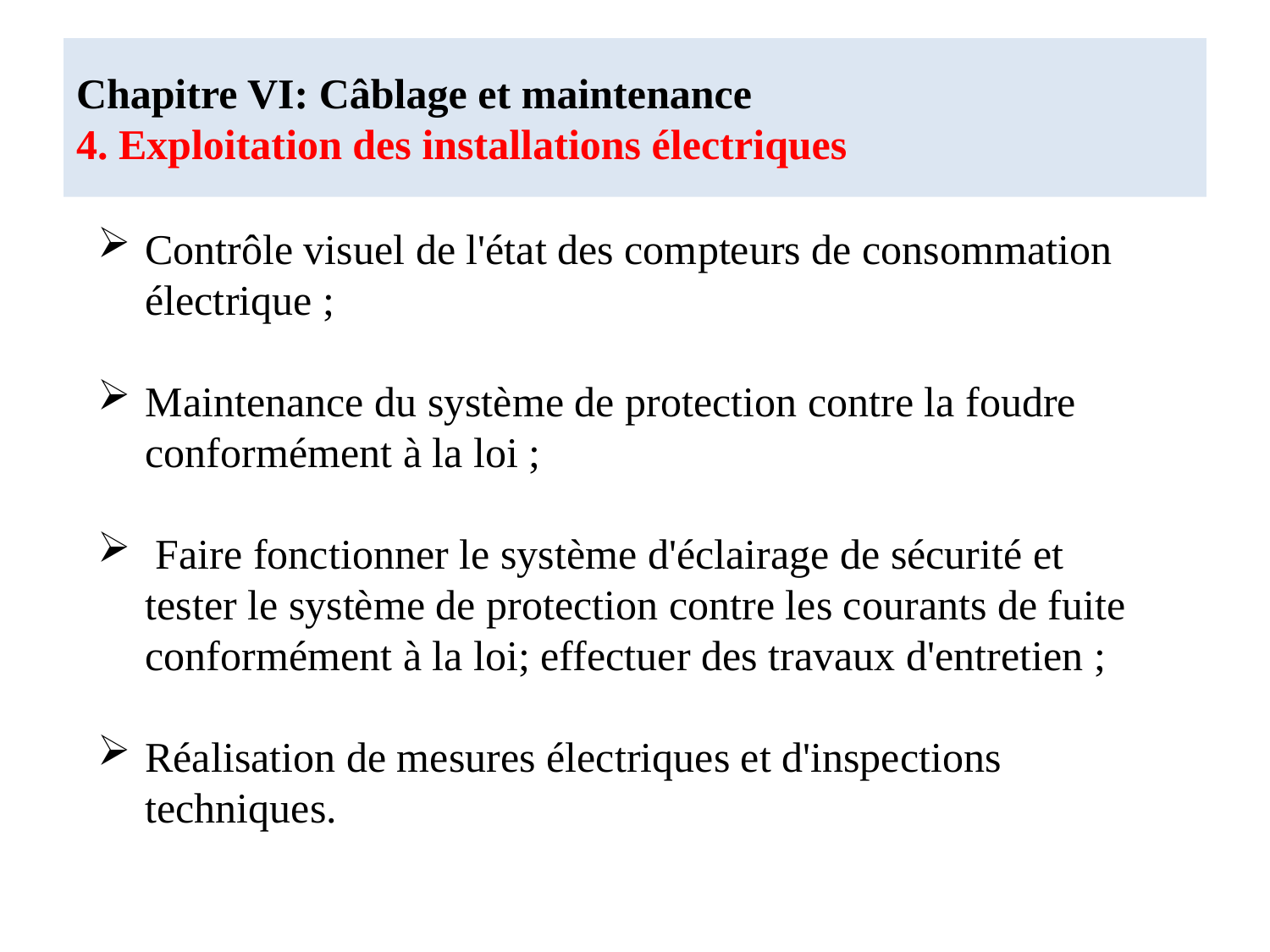

# Chapitre VI: Câblage et maintenance 4. Exploitation des installations électriques

Contrôle visuel de l'état des compteurs de consommation électrique ;

Maintenance du système de protection contre la foudre conformément à la loi ;

 Faire fonctionner le système d'éclairage de sécurité et tester le système de protection contre les courants de fuite conformément à la loi; effectuer des travaux d'entretien ;

Réalisation de mesures électriques et d'inspections techniques.